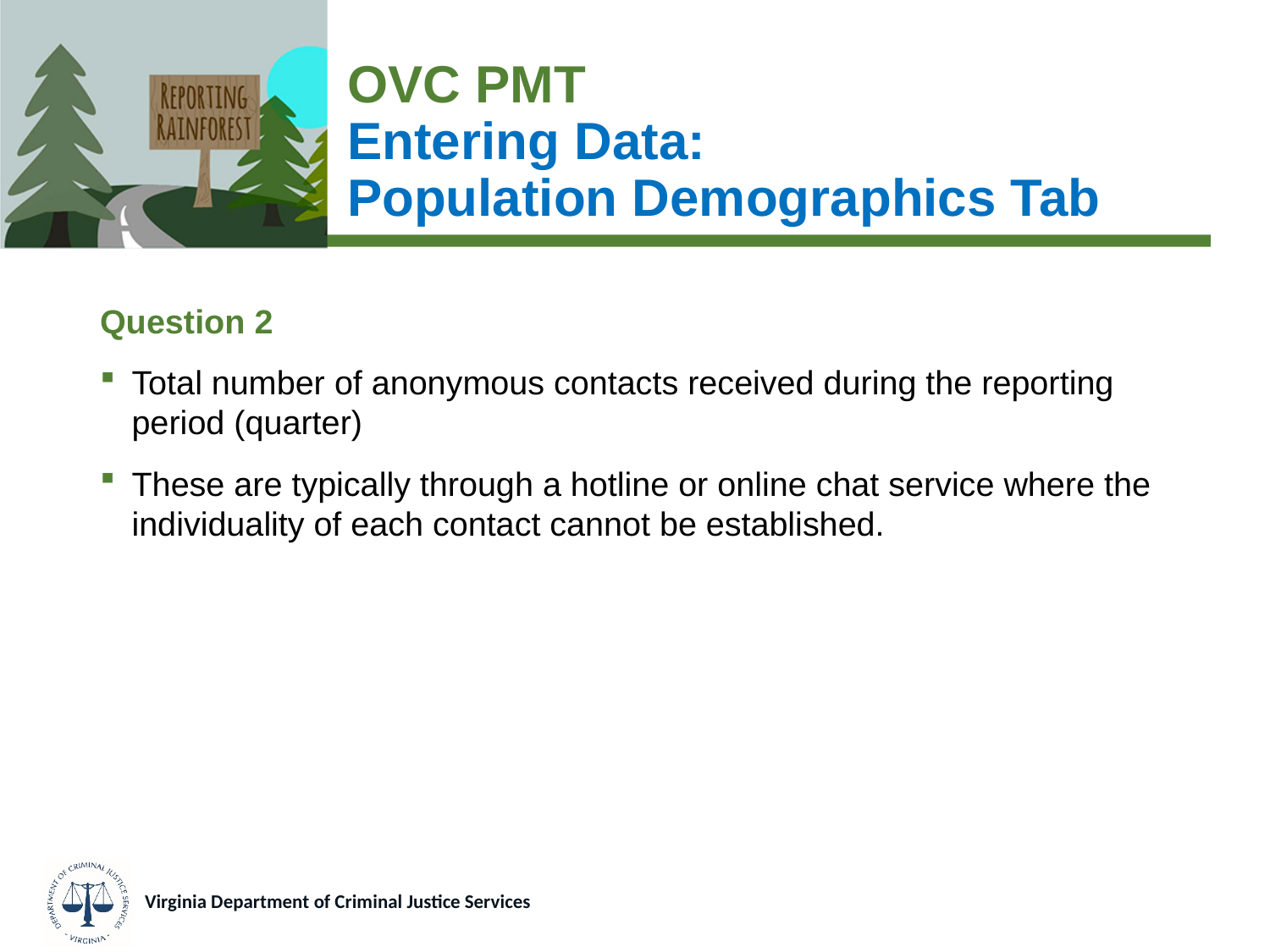

# OVC PMT Entering Data: Population Demographics Tab
Question 2
Total number of anonymous contacts received during the reporting period (quarter)
These are typically through a hotline or online chat service where the individuality of each contact cannot be established.
Virginia Department of Criminal Justice Services